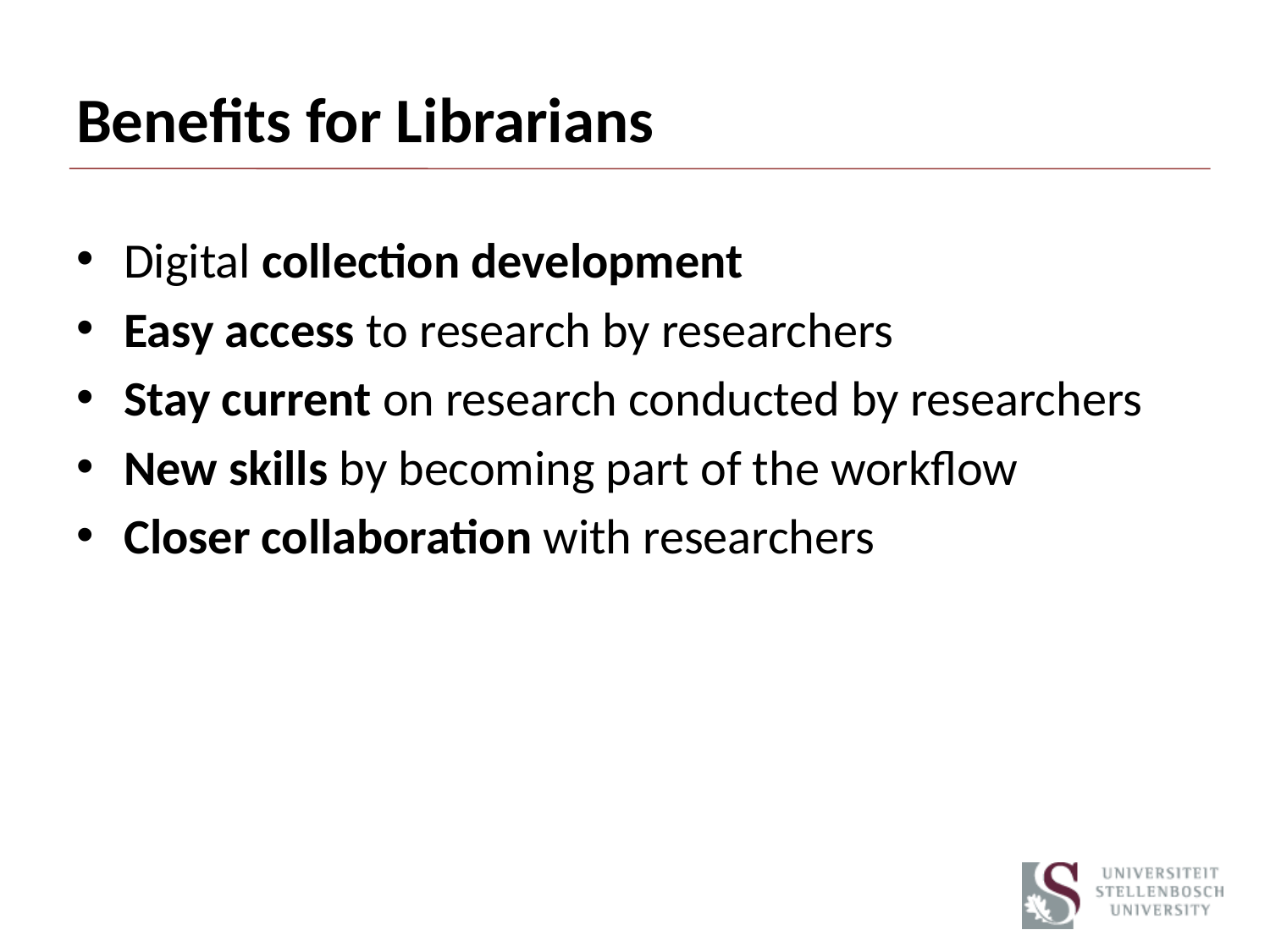

# Benefits for Librarians
Digital collection development
Easy access to research by researchers
Stay current on research conducted by researchers
New skills by becoming part of the workflow
Closer collaboration with researchers